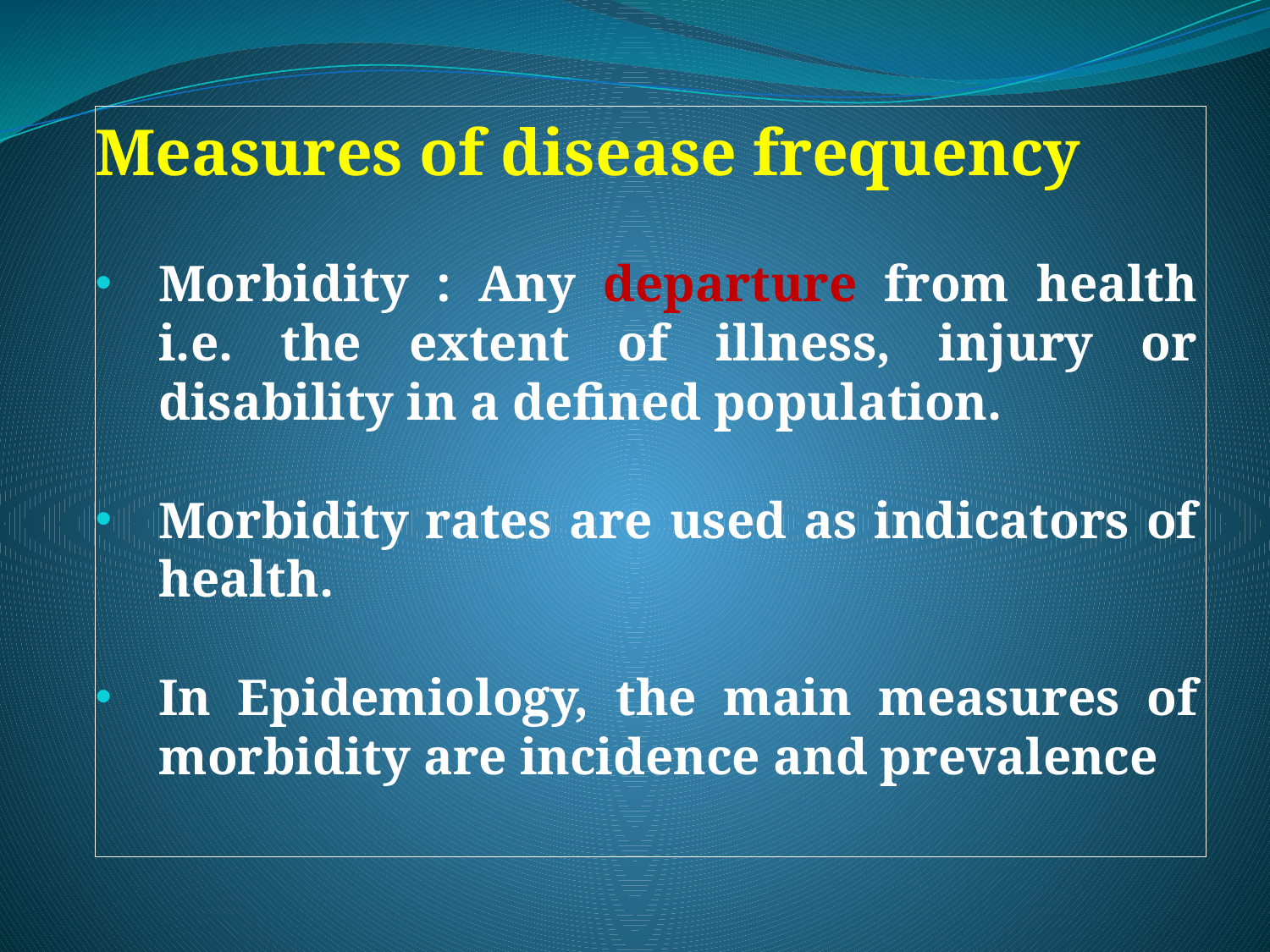

Measures of disease frequency

Morbidity : Any departure from health i.e. the extent of illness, injury or disability in a defined population.

Morbidity rates are used as indicators of health.

In Epidemiology, the main measures of morbidity are incidence and prevalence